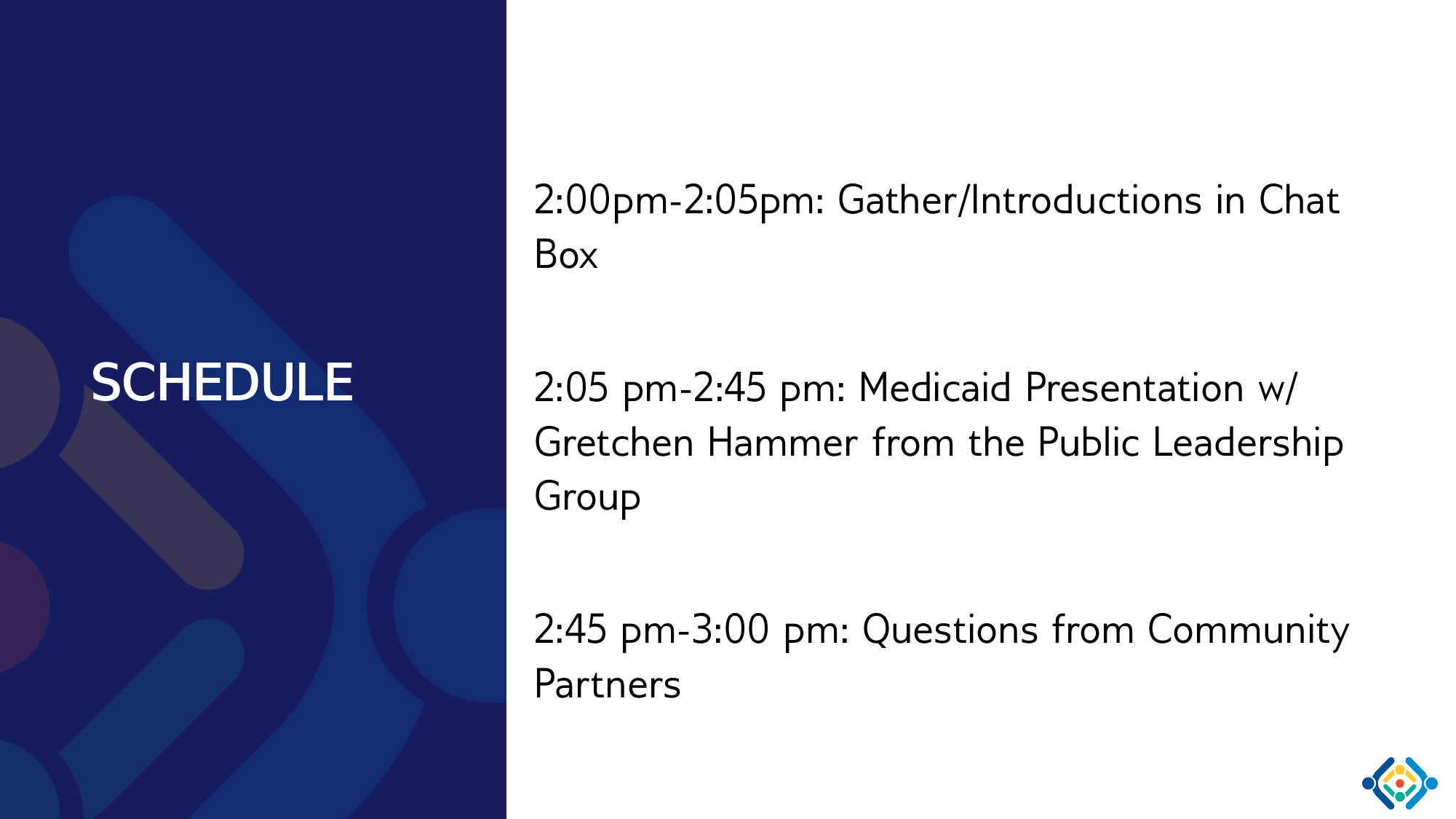

2:00pm-2:05pm: Gather/Introductions in Chat Box

2:05 pm-2:45 pm: Medicaid Presentation w/ Gretchen Hammer from the Public Leadership Group

2:45 pm-3:00 pm: Questions from Community Partners

Schedule

#